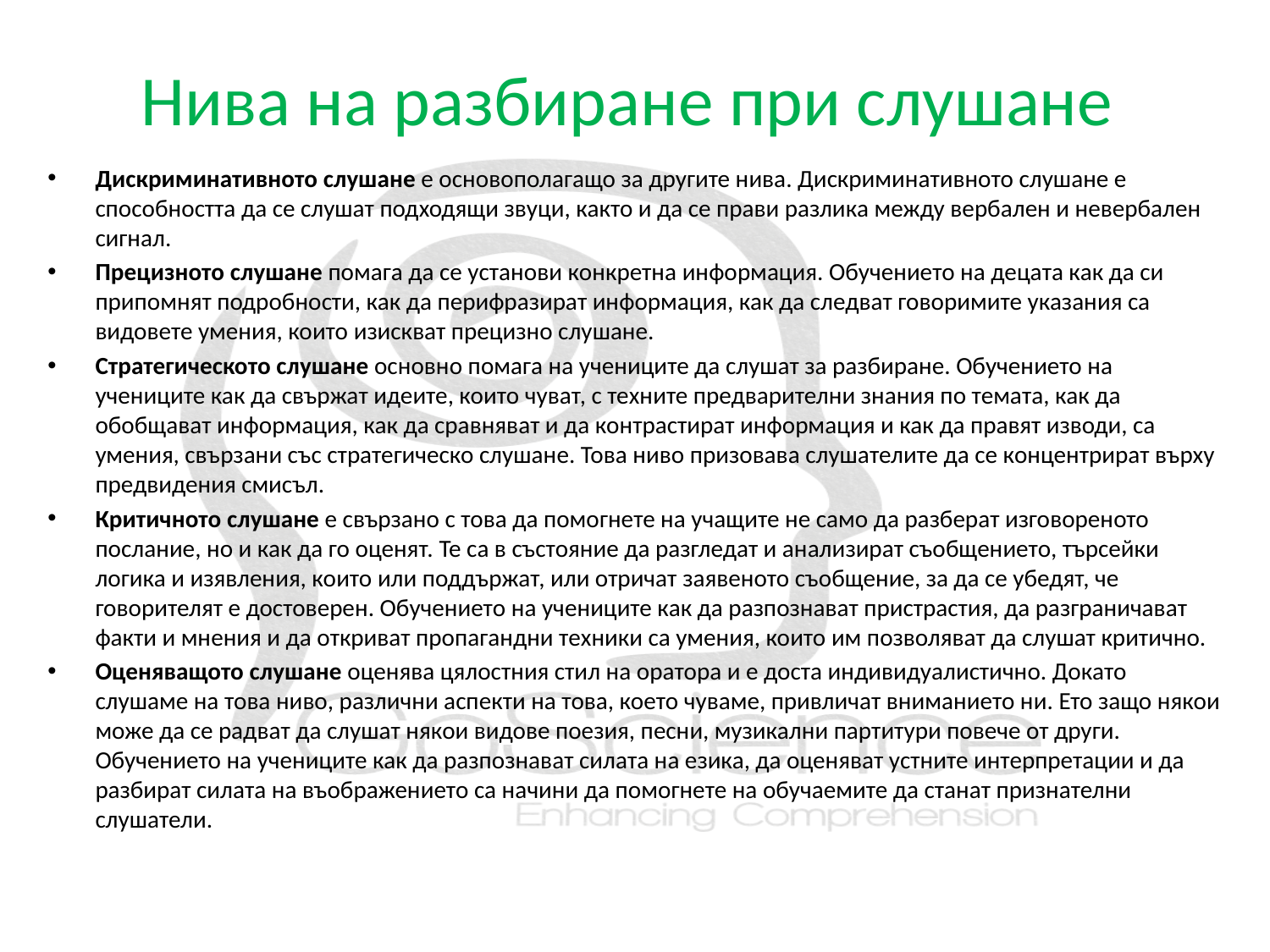

# Нива на разбиране при слушане
Дискриминативното слушане е основополагащо за другите нива. Дискриминативното слушане е способността да се слушат подходящи звуци, както и да се прави разлика между вербален и невербален сигнал.
Прецизното слушане помага да се установи конкретна информация. Обучението на децата как да си припомнят подробности, как да перифразират информация, как да следват говоримите указания са видовете умения, които изискват прецизно слушане.
Стратегическото слушане основно помага на учениците да слушат за разбиране. Обучението на учениците как да свържат идеите, които чуват, с техните предварителни знания по темата, как да обобщават информация, как да сравняват и да контрастират информация и как да правят изводи, са умения, свързани със стратегическо слушане. Това ниво призовава слушателите да се концентрират върху предвидения смисъл.
Критичното слушане е свързано с това да помогнете на учащите не само да разберат изговореното послание, но и как да го оценят. Те са в състояние да разгледат и анализират съобщението, търсейки логика и изявления, които или поддържат, или отричат ​​заявеното съобщение, за да се убедят, че говорителят е достоверен. Обучението на учениците как да разпознават пристрастия, да разграничават факти и мнения и да откриват пропагандни техники са умения, които им позволяват да слушат критично.
Оценяващото слушане оценява цялостния стил на оратора и е доста индивидуалистично. Докато слушаме на това ниво, различни аспекти на това, което чуваме, привличат вниманието ни. Ето защо някои може да се радват да слушат някои видове поезия, песни, музикални партитури повече от други. Обучението на учениците как да разпознават силата на езика, да оценяват устните интерпретации и да разбират силата на въображението са начини да помогнете на обучаемите да станат признателни слушатели.